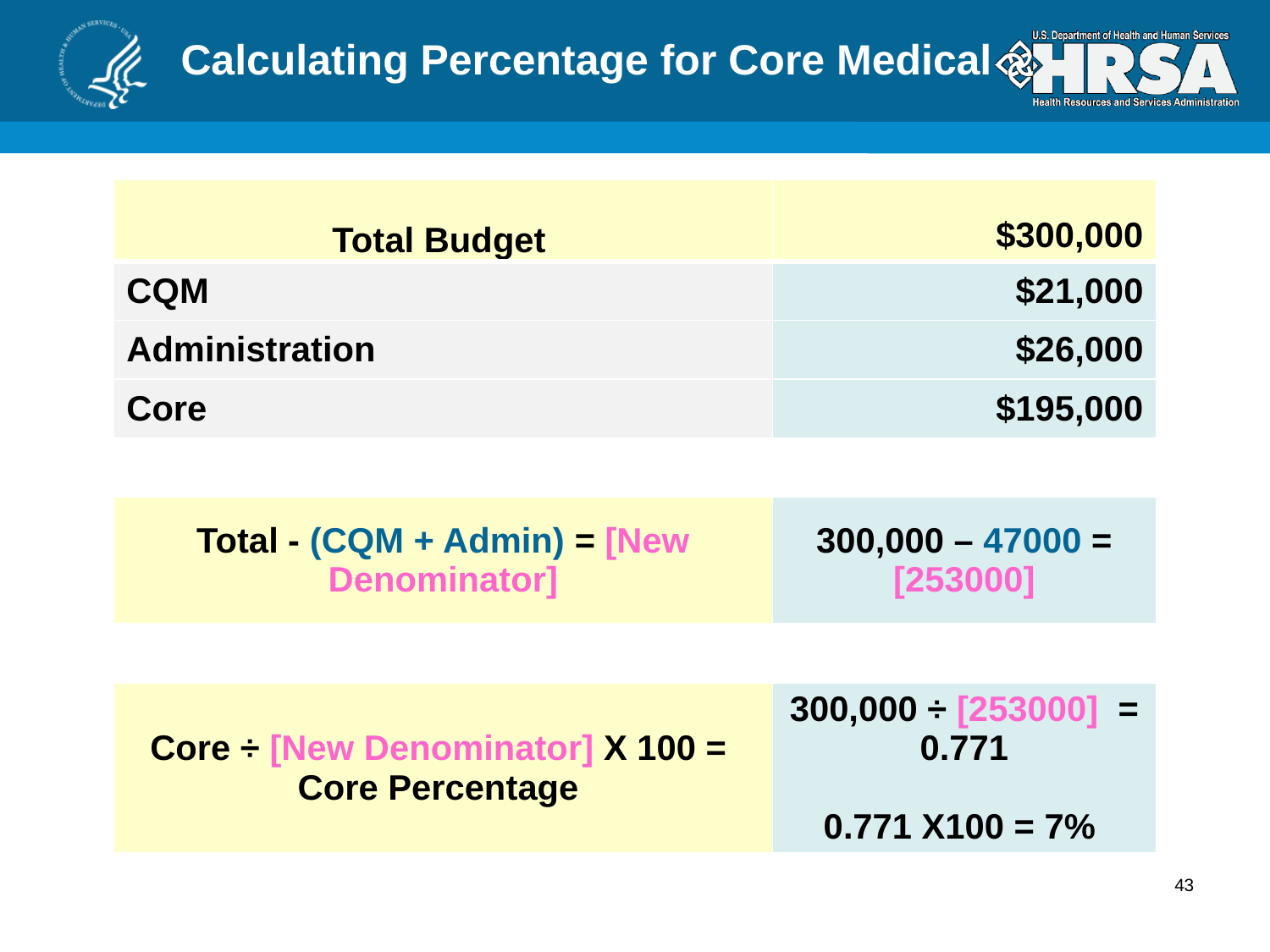

# Calculating Percentage for Core Medical
| Total Budget | $300,000 |
| --- | --- |
| CQM | $21,000 |
| Administration | $26,000 |
| Core | $195,000 |
|  |  |
| Total - (CQM + Admin) = [New Denominator] | 300,000 – 47000 = [253000] |
|  |  |
| Core ÷ [New Denominator] X 100 = Core Percentage | 300,000 ÷ [253000] = 0.771 0.771 X100 = 7% |
43